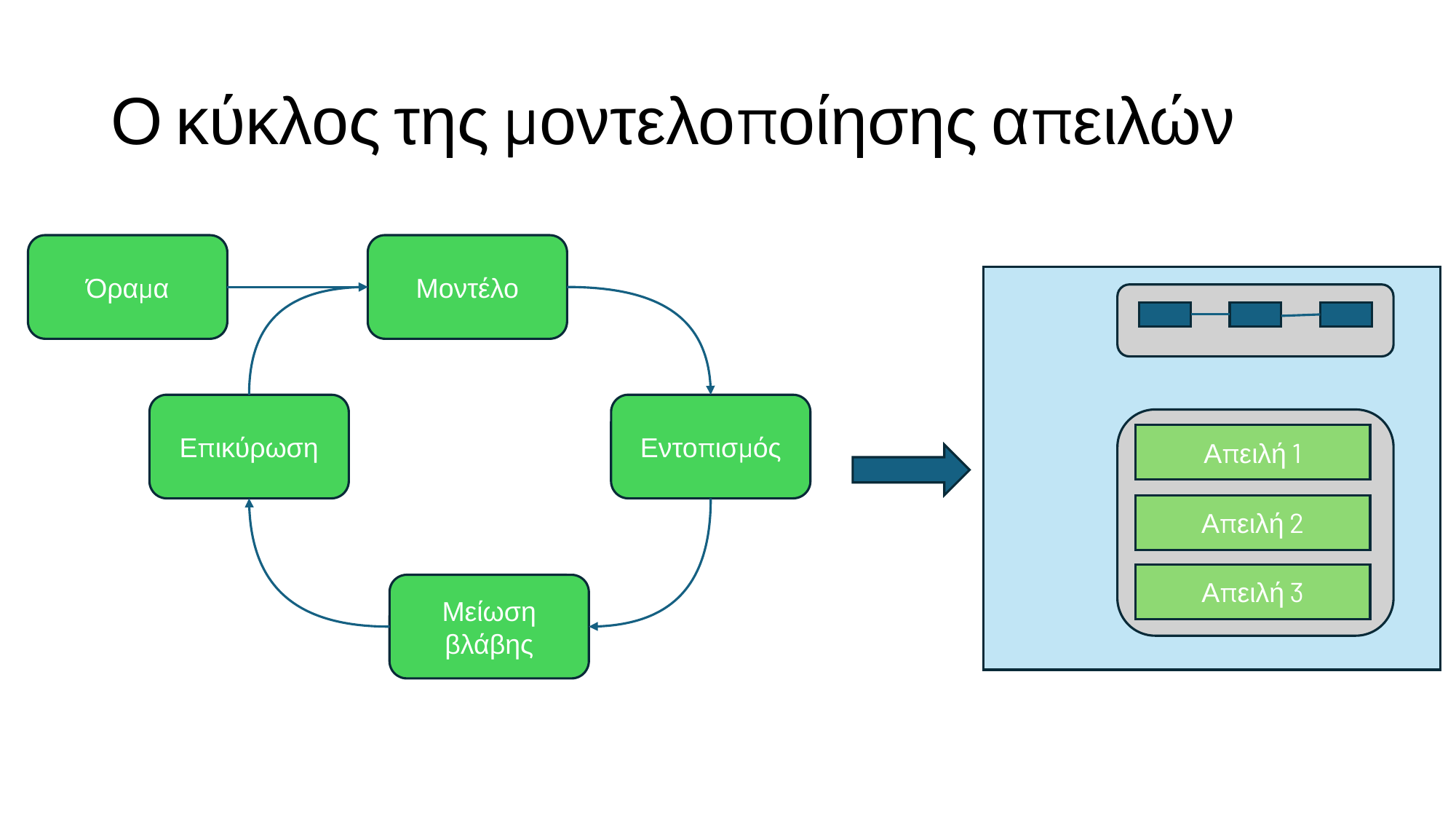

# Ο κύκλος της μοντελοποίησης απειλών
Μοντέλο
Όραμα

Επικύρωση
Εντοπισμός

Απειλή 1

Απειλή 2
Απειλή 3
Μείωση βλάβης